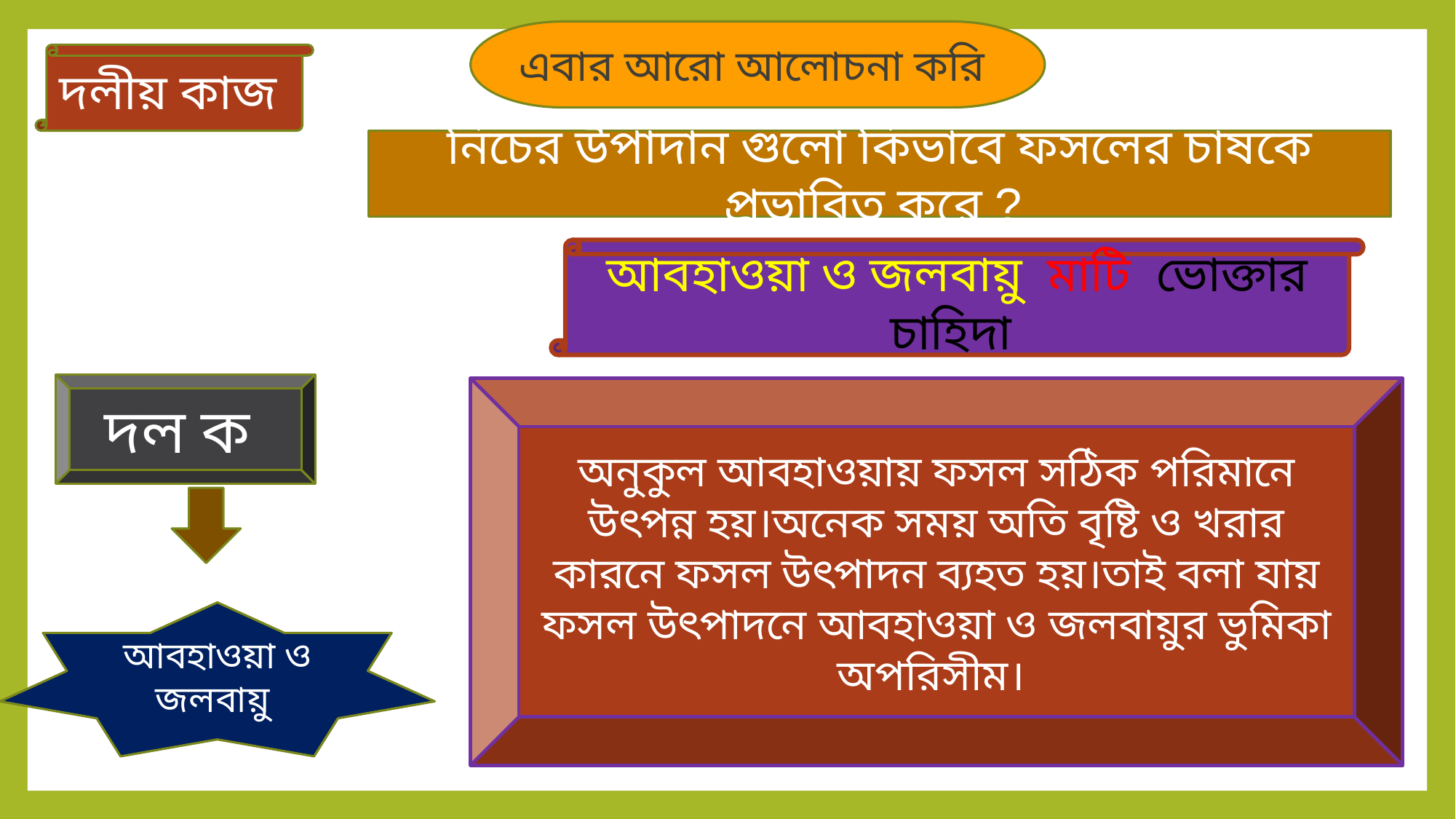

এবার আরো আলোচনা করি
দলীয় কাজ
নিচের উপাদান গুলো কিভাবে ফসলের চাষকে প্রভাবিত করে ?
আবহাওয়া ও জলবায়ু  মাটি  ভোক্তার চাহিদা
দল ক
অনুকুল আবহাওয়ায় ফসল সঠিক পরিমানে উৎপন্ন হয়।অনেক সময় অতি বৃষ্টি ও খরার কারনে ফসল উৎপাদন ব্যহত হয়।তাই বলা যায় ফসল উৎপাদনে আবহাওয়া ও জলবায়ুর ভুমিকা অপরিসীম।

আবহাওয়া ও জলবায়ু